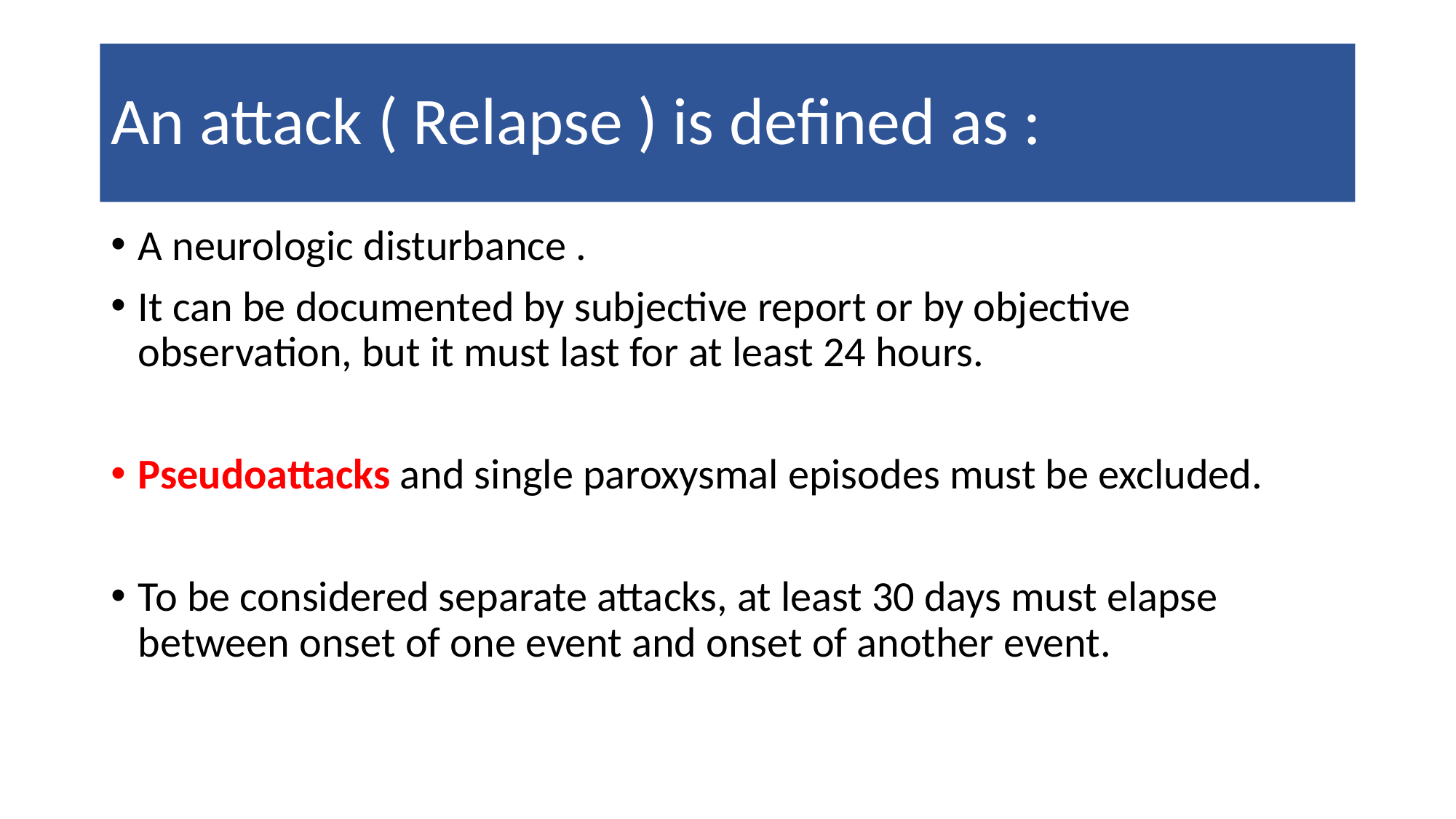

# An attack ( Relapse ) is defined as :
A neurologic disturbance .
It can be documented by subjective report or by objective observation, but it must last for at least 24 hours.

Pseudoattacks and single paroxysmal episodes must be excluded.

To be considered separate attacks, at least 30 days must elapse between onset of one event and onset of another event.